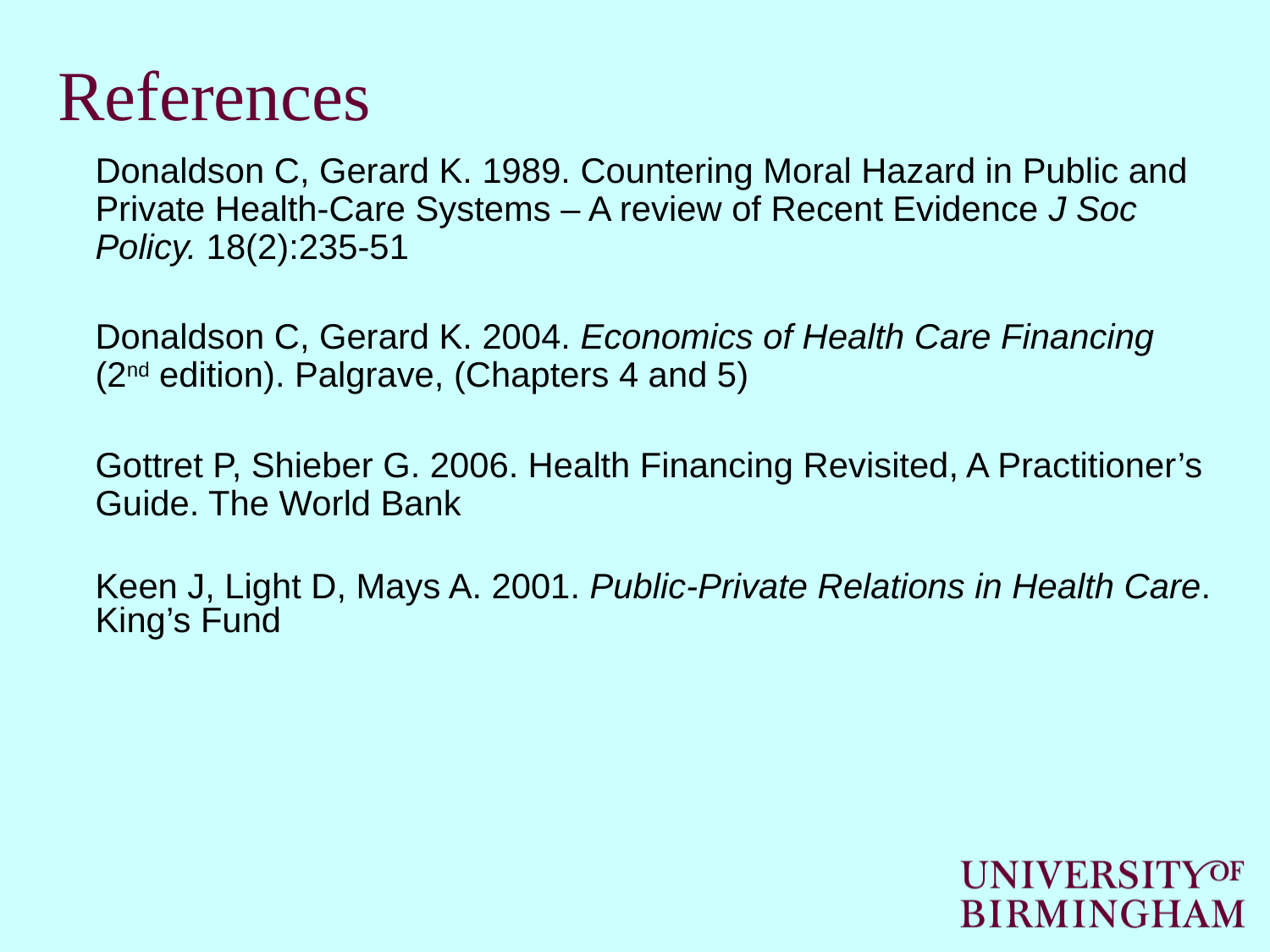

# References
	Donaldson C, Gerard K. 1989. Countering Moral Hazard in Public and Private Health-Care Systems – A review of Recent Evidence J Soc Policy. 18(2):235-51

	Donaldson C, Gerard K. 2004. Economics of Health Care Financing (2nd edition). Palgrave, (Chapters 4 and 5)

	Gottret P, Shieber G. 2006. Health Financing Revisited, A Practitioner’s Guide. The World Bank

	Keen J, Light D, Mays A. 2001. Public-Private Relations in Health Care. King’s Fund